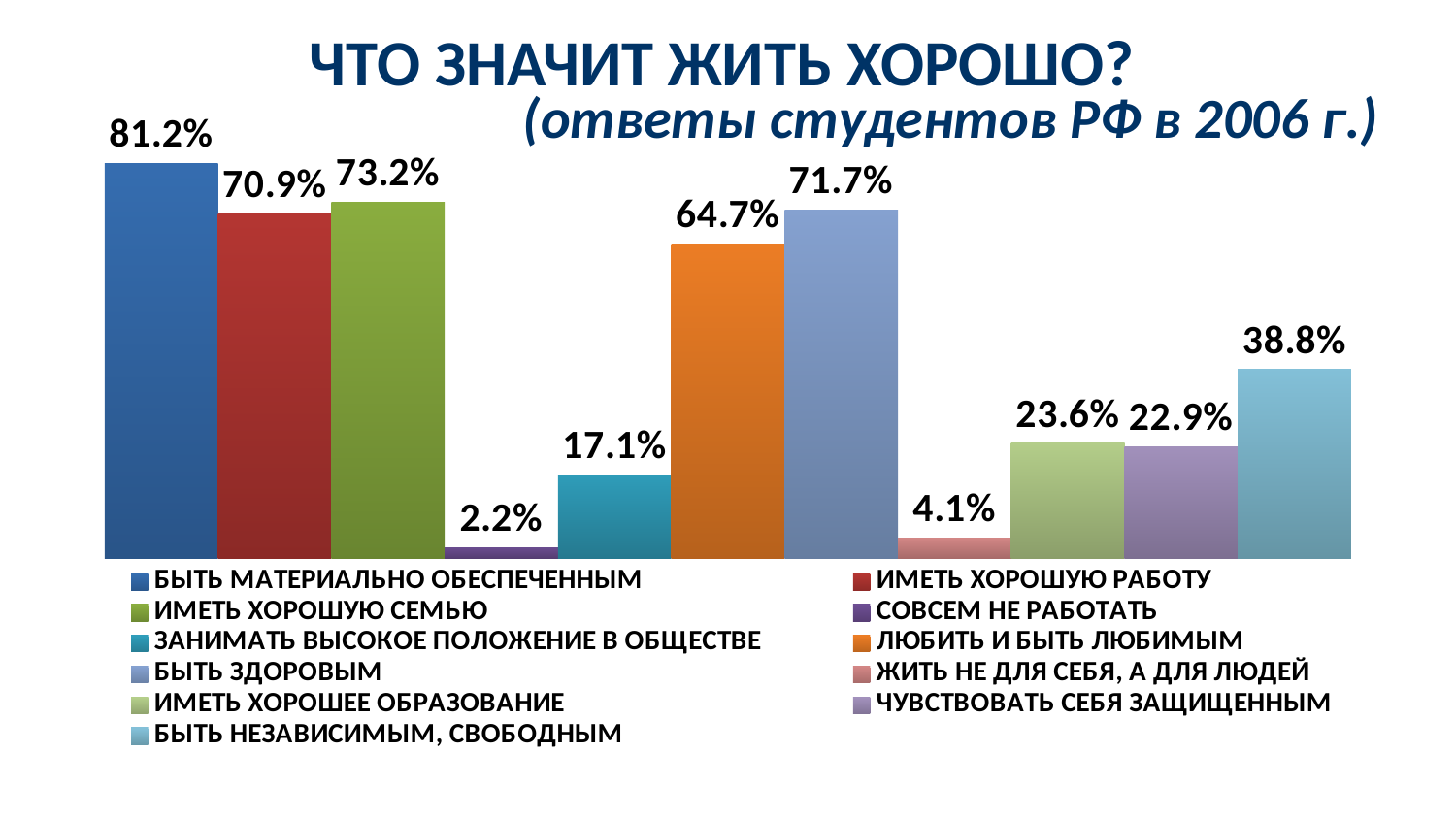

ЧТО ЗНАЧИТ ЖИТЬ ХОРОШО?
(ответы студентов РФ в 2006 г.)

### Chart

| Category | БЫТЬ МАТЕРИАЛЬНО ОБЕСПЕЧЕННЫМ | ИМЕТЬ ХОРОШУЮ РАБОТУ | ИМЕТЬ ХОРОШУЮ СЕМЬЮ | СОВСЕМ НЕ РАБОТАТЬ | ЗАНИМАТЬ ВЫСОКОЕ ПОЛОЖЕНИЕ В ОБЩЕСТВЕ | ЛЮБИТЬ И БЫТЬ ЛЮБИМЫМ | БЫТЬ ЗДОРОВЫМ | ЖИТЬ НЕ ДЛЯ СЕБЯ, А ДЛЯ ЛЮДЕЙ | ИМЕТЬ ХОРОШЕЕ ОБРАЗОВАНИЕ | ЧУВСТВОВАТЬ СЕБЯ ЗАЩИЩЕННЫМ | БЫТЬ НЕЗАВИСИМЫМ, СВОБОДНЫМ |
|---|---|---|---|---|---|---|---|---|---|---|---|